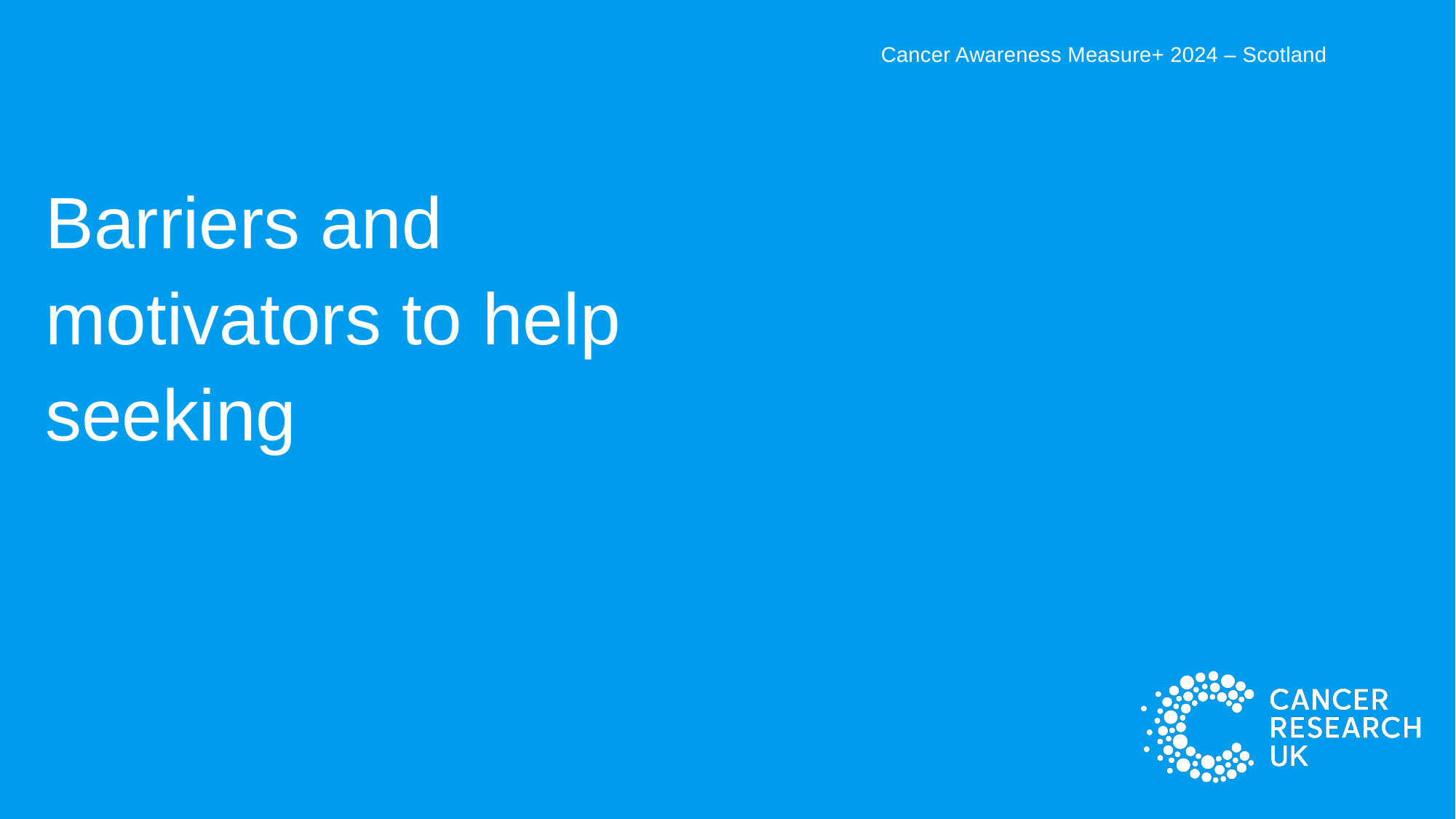

Cancer Awareness Measure+ 2024 – Scotland
Barriers and motivators to help seeking